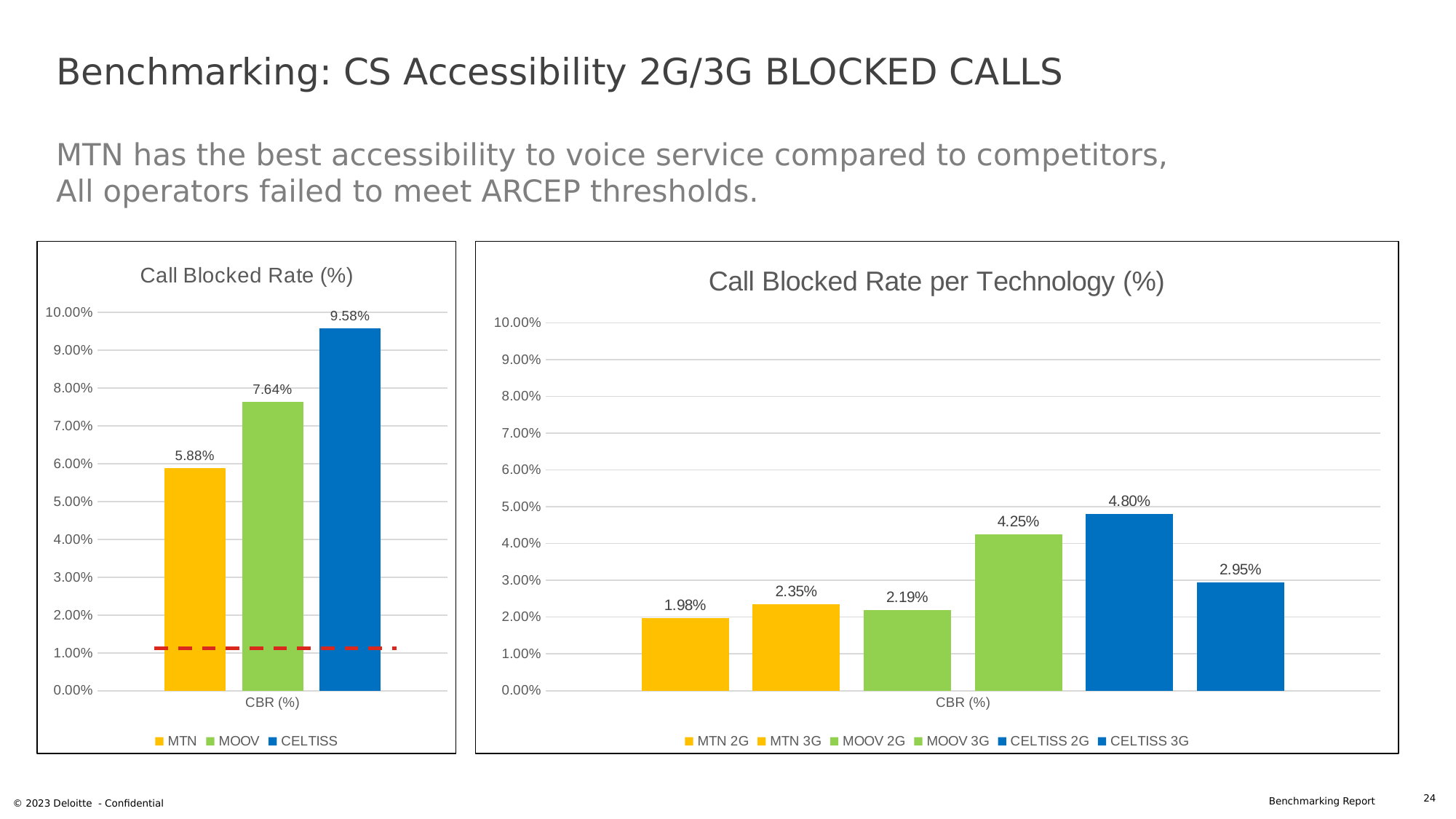

# Benchmarking: CS Accessibility 2G/3G BLOCKED CALLS MTN has the best accessibility to voice service compared to competitors, All operators failed to meet ARCEP thresholds.

### Chart: Call Blocked Rate (%)

| Category | MTN | MOOV | CELTISS |
|---|---|---|---|
| CBR (%) | 0.0588 | 0.0764 | 0.0958 |

### Chart: Call Blocked Rate per Technology (%)

| Category | MTN | MTN | MOOV | MOOV | CELTISS | CELTISS |
|---|---|---|---|---|---|---|
| CBR (%) | 0.0198 | 0.0235 | 0.0219 | 0.0425 | 0.048 | 0.0295 |
24
© 2023 Deloitte  - Confidential